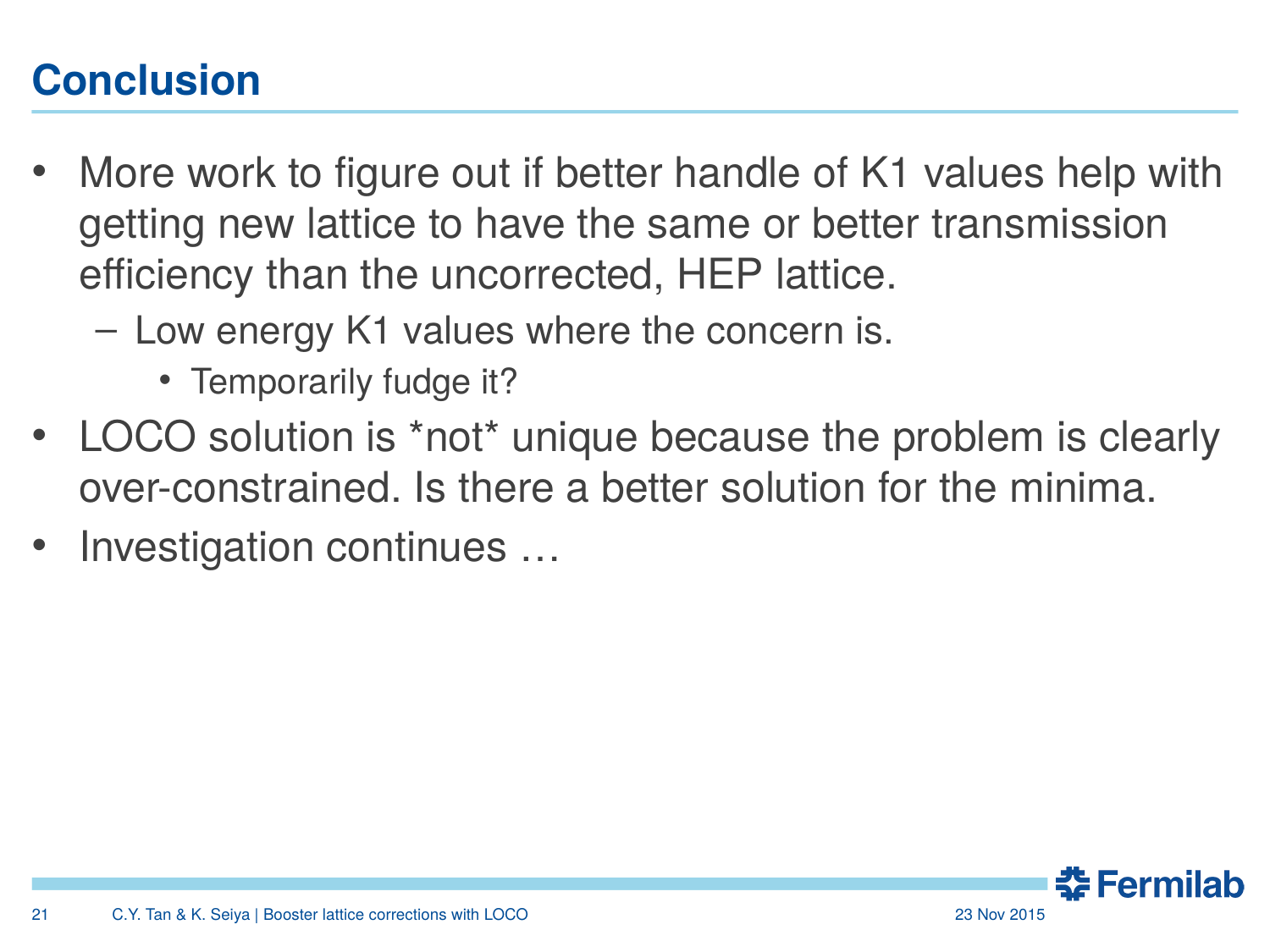

# Conclusion
More work to figure out if better handle of K1 values help with getting new lattice to have the same or better transmission efficiency than the uncorrected, HEP lattice.
Low energy K1 values where the concern is.
Temporarily fudge it?
LOCO solution is *not* unique because the problem is clearly over-constrained. Is there a better solution for the minima.
Investigation continues …
21
C.Y. Tan & K. Seiya | Booster lattice corrections with LOCO
23 Nov 2015